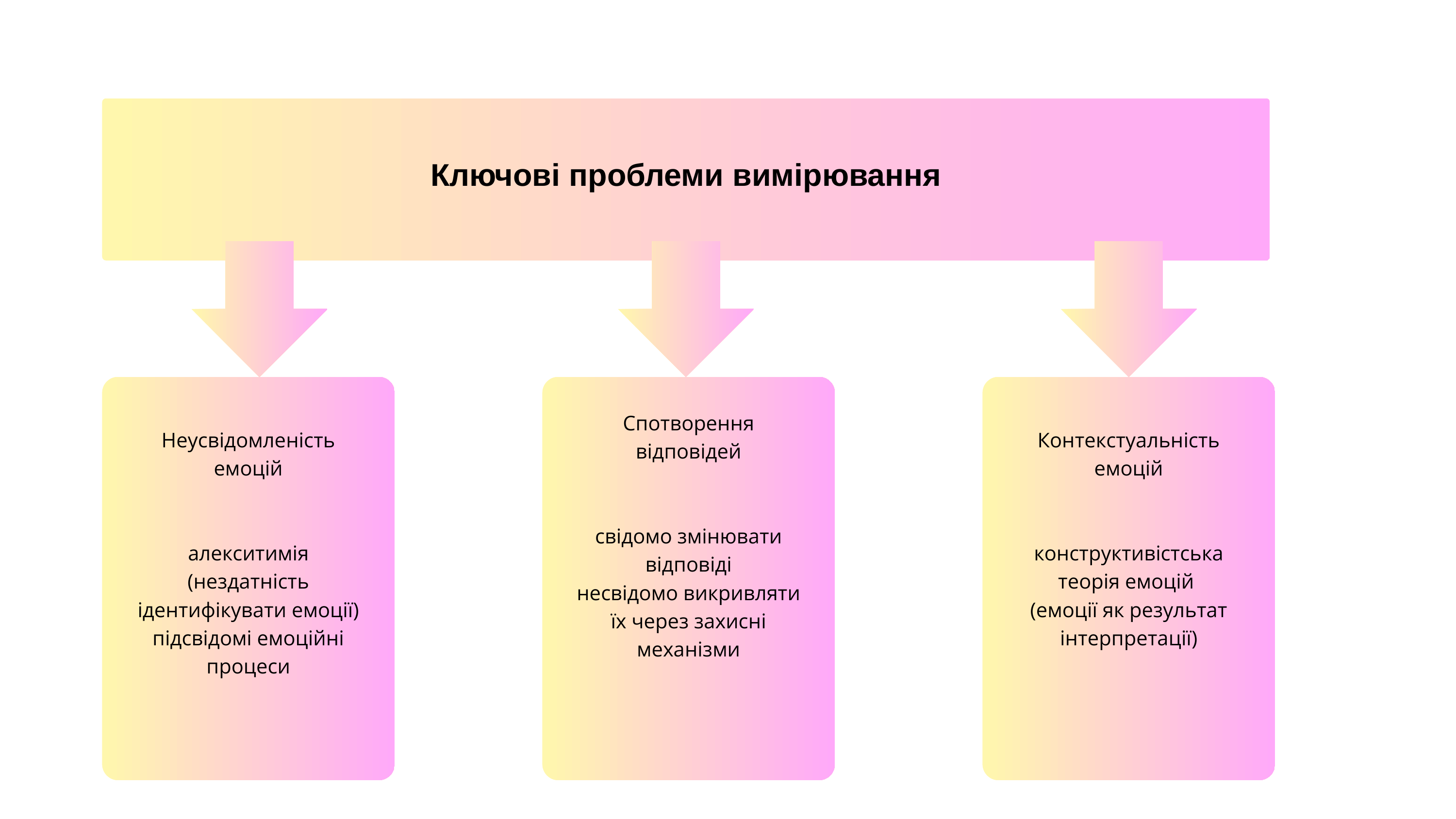

Ключові проблеми вимірювання

Спотворення відповідей

свідомо змінювати відповіді
несвідомо викривляти їх через захисні механізми

Неусвідомленість емоцій

алекситимія (нездатність ідентифікувати емоції)
підсвідомі емоційні процеси

Контекстуальність емоцій

конструктивістська теорія емоцій
(емоції як результат інтерпретації)